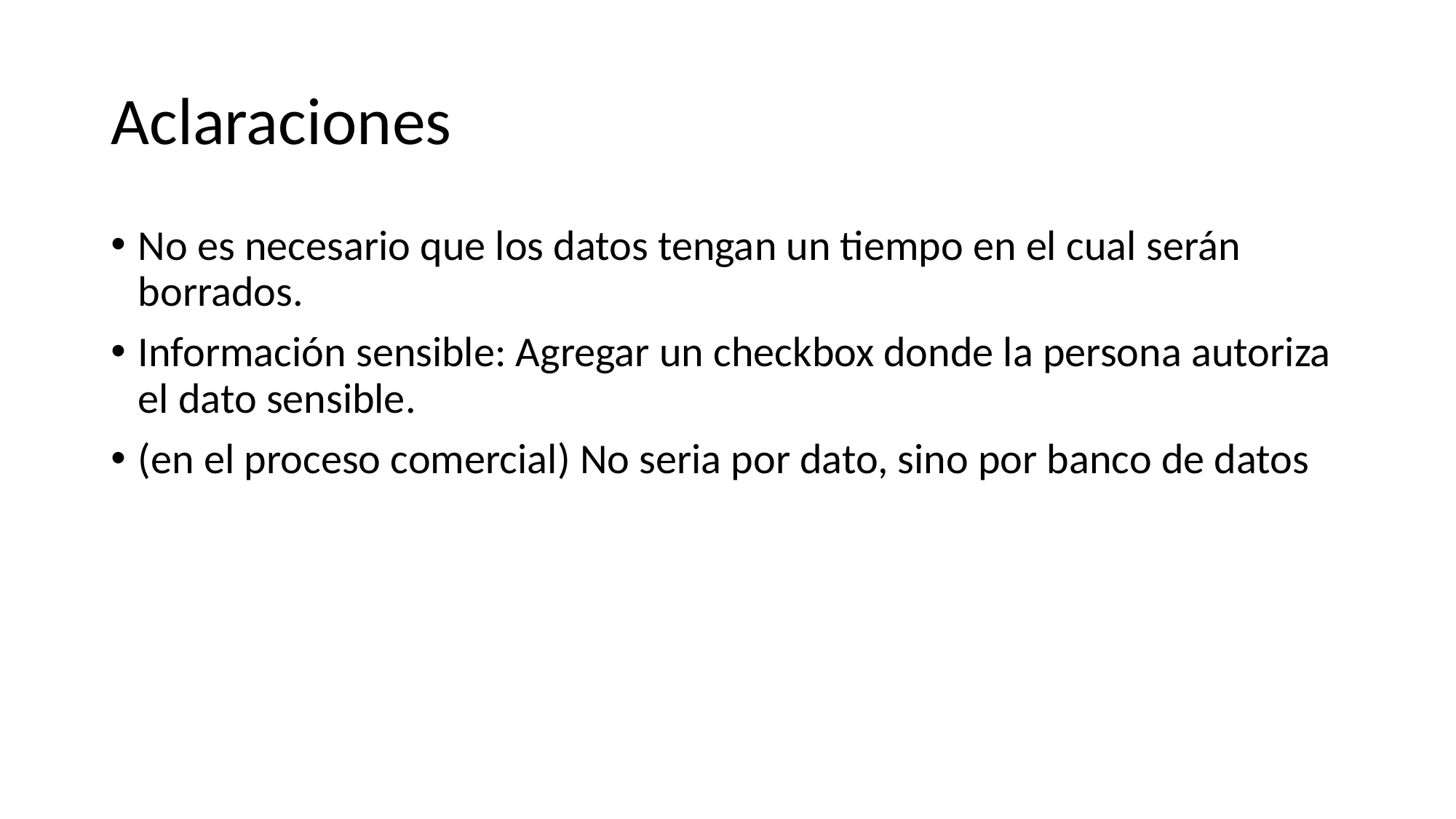

# Aclaraciones
No es necesario que los datos tengan un tiempo en el cual serán borrados.
Información sensible: Agregar un checkbox donde la persona autoriza el dato sensible.
(en el proceso comercial) No seria por dato, sino por banco de datos